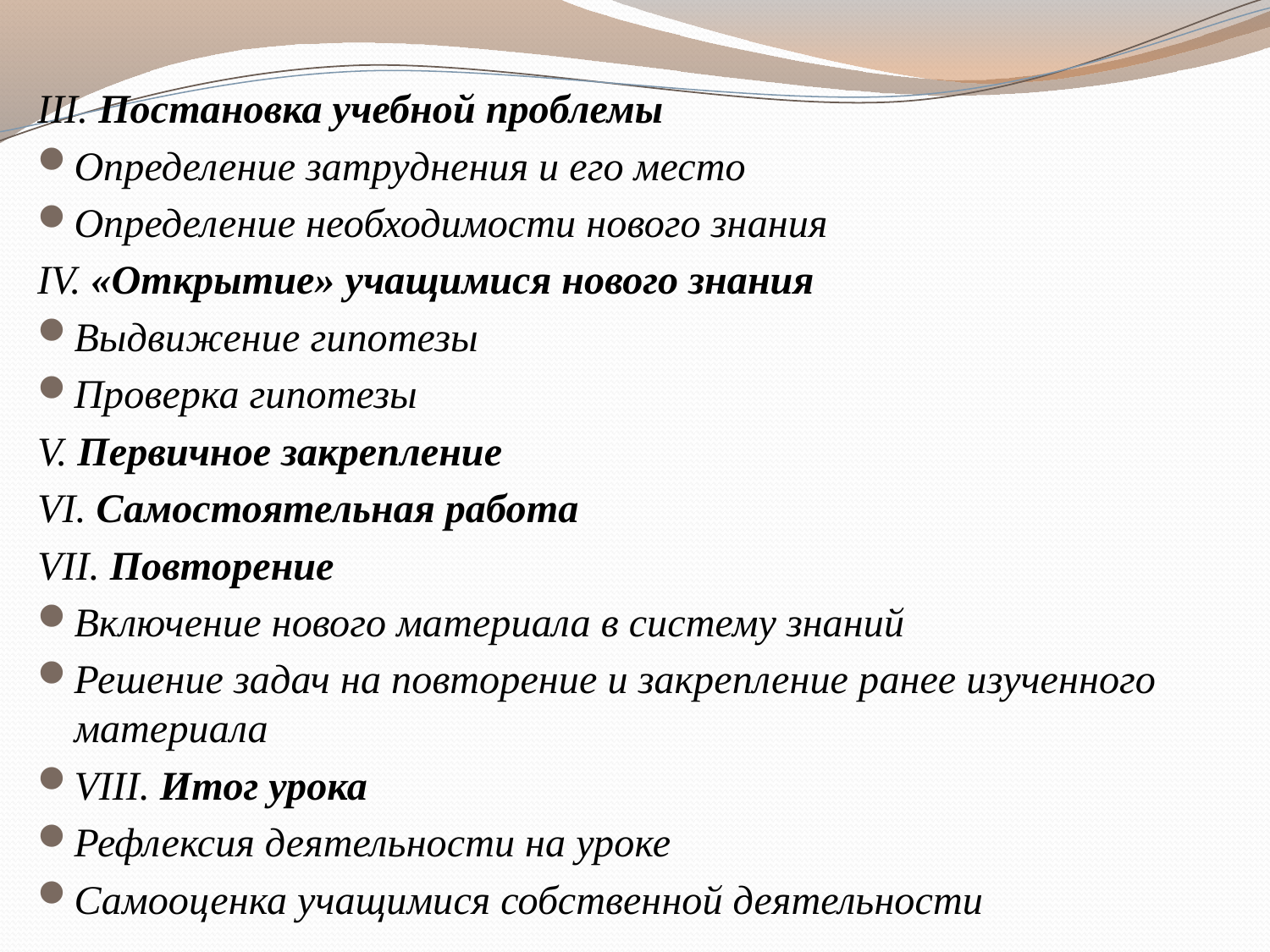

III. Постановка учебной проблемы
Определение затруднения и его место
Определение необходимости нового знания
IV. «Открытие» учащимися нового знания
Выдвижение гипотезы
Проверка гипотезы
V. Первичное закрепление
VI. Самостоятельная работа
VII. Повторение
Включение нового материала в систему знаний
Решение задач на повторение и закрепление ранее изученного материала
VIII. Итог урока
Рефлексия деятельности на уроке
Самооценка учащимися собственной деятельности